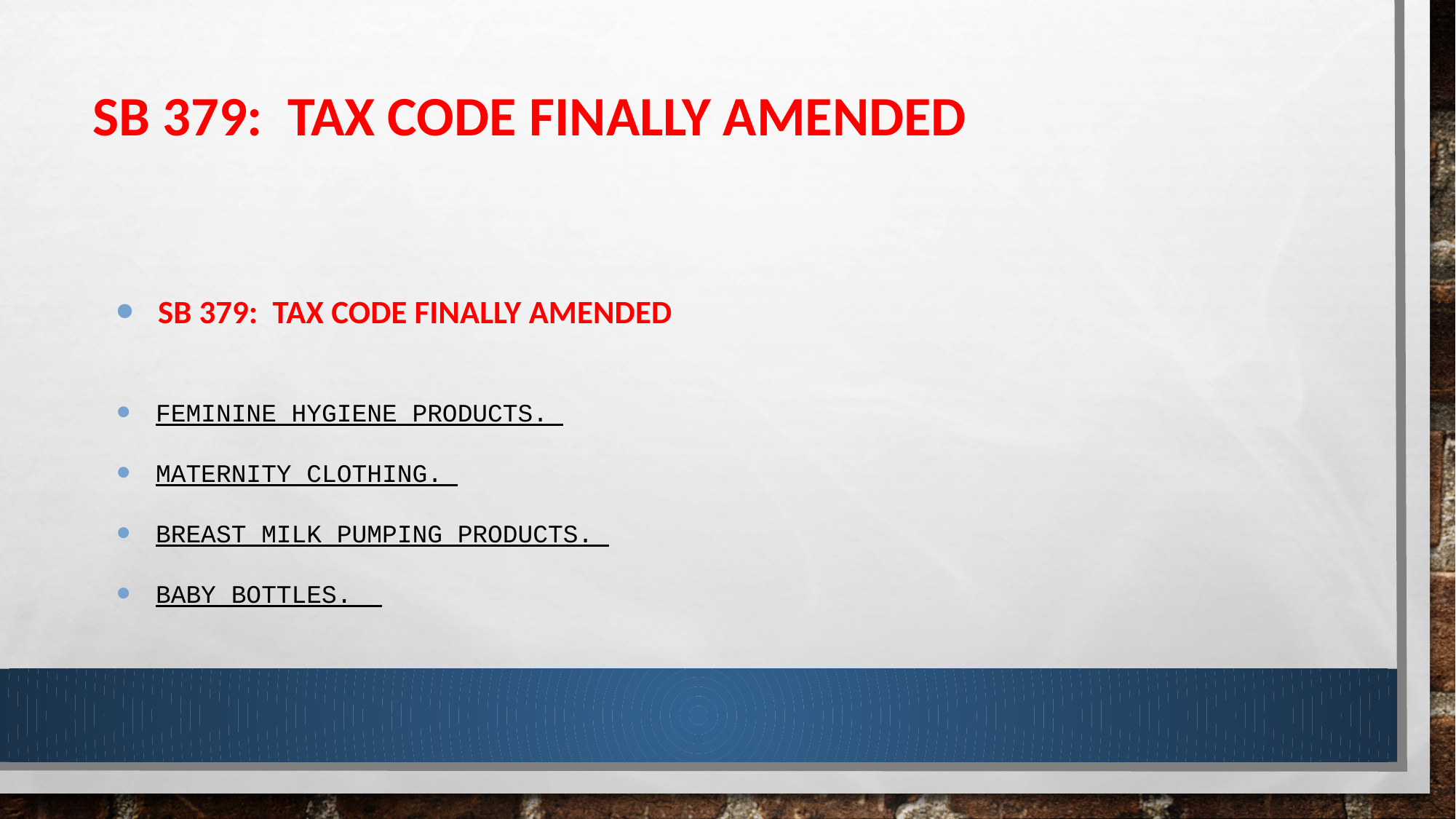

# SB 379:  TAX CODE FINALLY AMENDED
SB 379:  TAX CODE FINALLY AMENDED

FEMININE HYGIENE PRODUCTS.
MATERNITY CLOTHING.
BREAST MILK PUMPING PRODUCTS.
BABY BOTTLES.